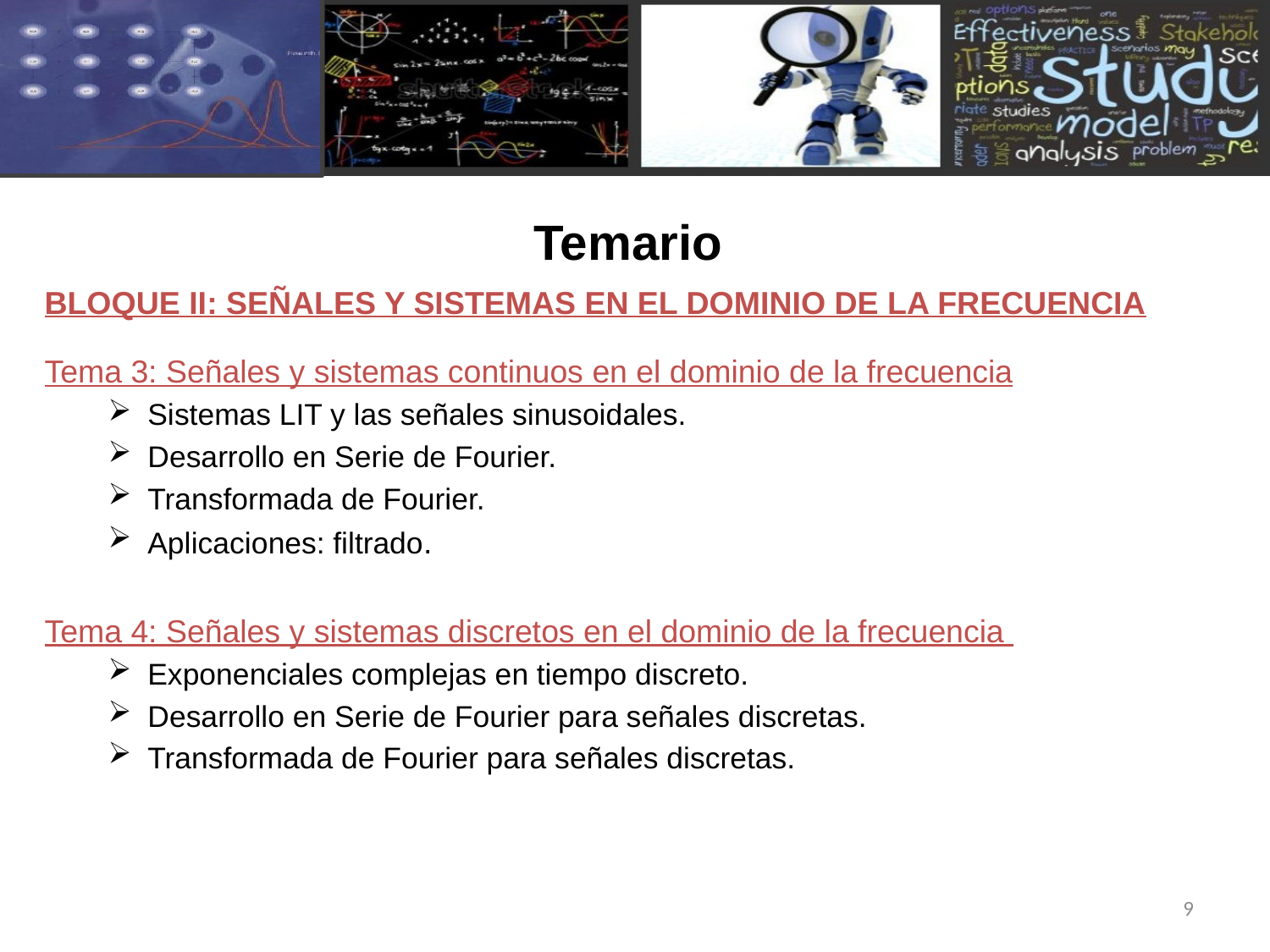

# Temario
Bloque II: Señales y sistemas en el dominio de la frecuencia

Tema 3: Señales y sistemas continuos en el dominio de la frecuencia
Sistemas LIT y las señales sinusoidales.
Desarrollo en Serie de Fourier.
Transformada de Fourier.
Aplicaciones: filtrado.

Tema 4: Señales y sistemas discretos en el dominio de la frecuencia
Exponenciales complejas en tiempo discreto.
Desarrollo en Serie de Fourier para señales discretas.
Transformada de Fourier para señales discretas.

9